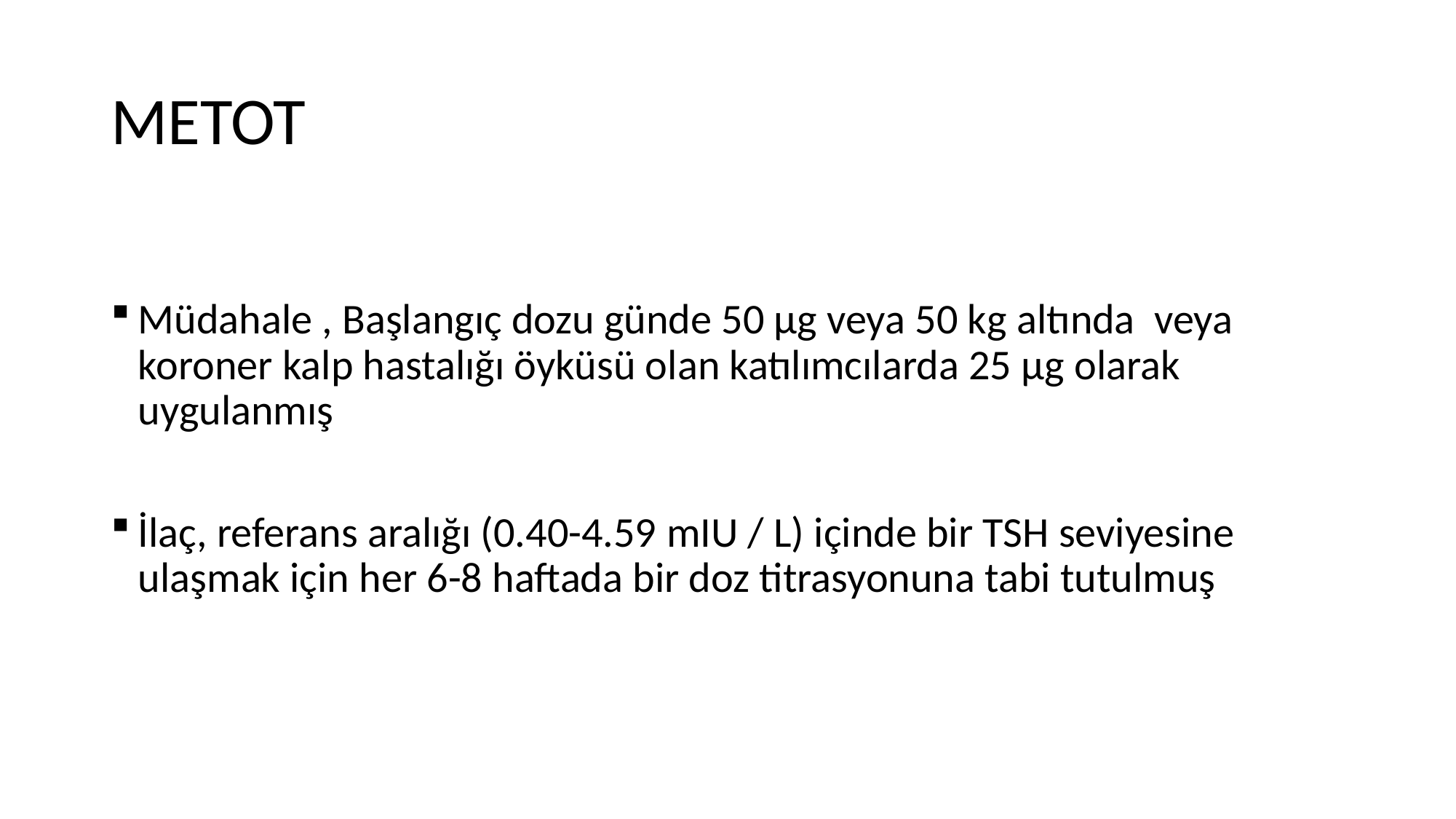

# METOT

Müdahale , Başlangıç ​​dozu günde 50 µg veya 50 kg altında  veya koroner kalp hastalığı öyküsü olan katılımcılarda 25 µg olarak uygulanmış

İlaç, referans aralığı (0.40-4.59 mIU / L) içinde bir TSH seviyesine ulaşmak için her 6-8 haftada bir doz titrasyonuna tabi tutulmuş